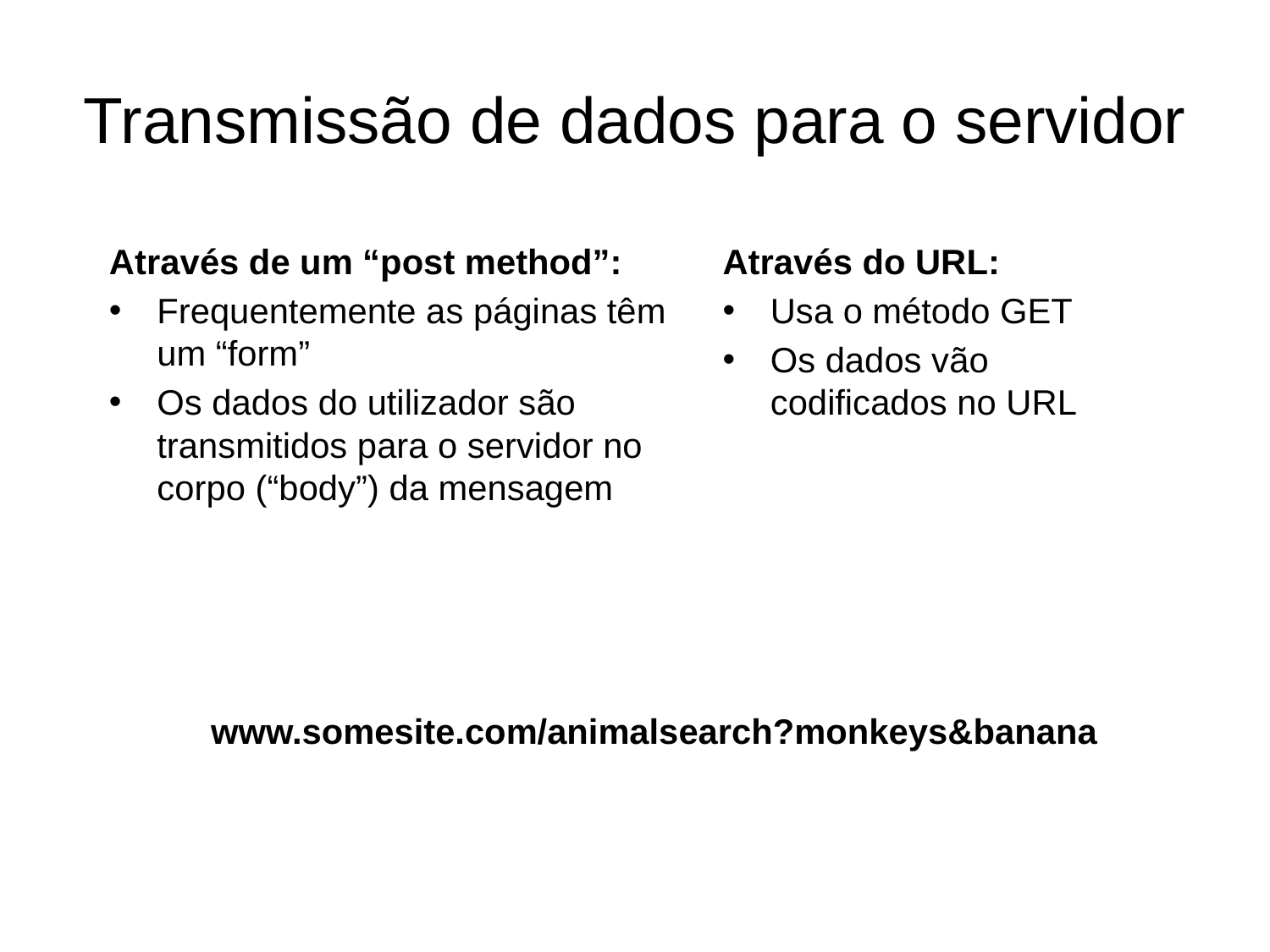

# Transmissão de dados para o servidor
Através de um “post method”:
Frequentemente as páginas têm um “form”
Os dados do utilizador são transmitidos para o servidor no corpo (“body”) da mensagem
Através do URL:
Usa o método GET
Os dados vão codificados no URL

www.somesite.com/animalsearch?monkeys&banana